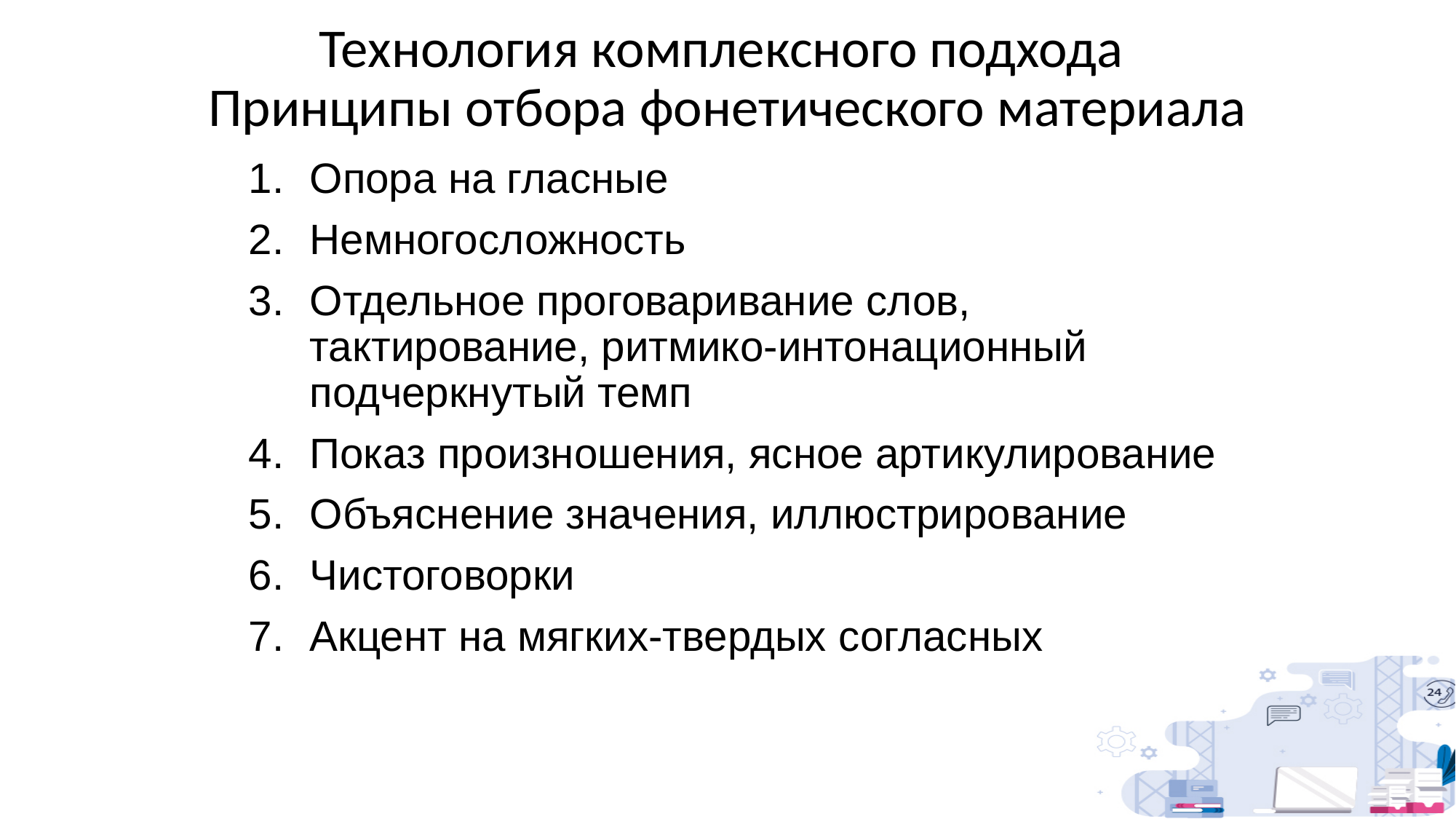

# Технология комплексного подхода   Принципы отбора фонетического материала
Опора на гласные
Немногосложность
Отдельное проговаривание слов, тактирование, ритмико-интонационный подчеркнутый темп
Показ произношения, ясное артикулирование
Объяснение значения, иллюстрирование
Чистоговорки
Акцент на мягких-твердых согласных